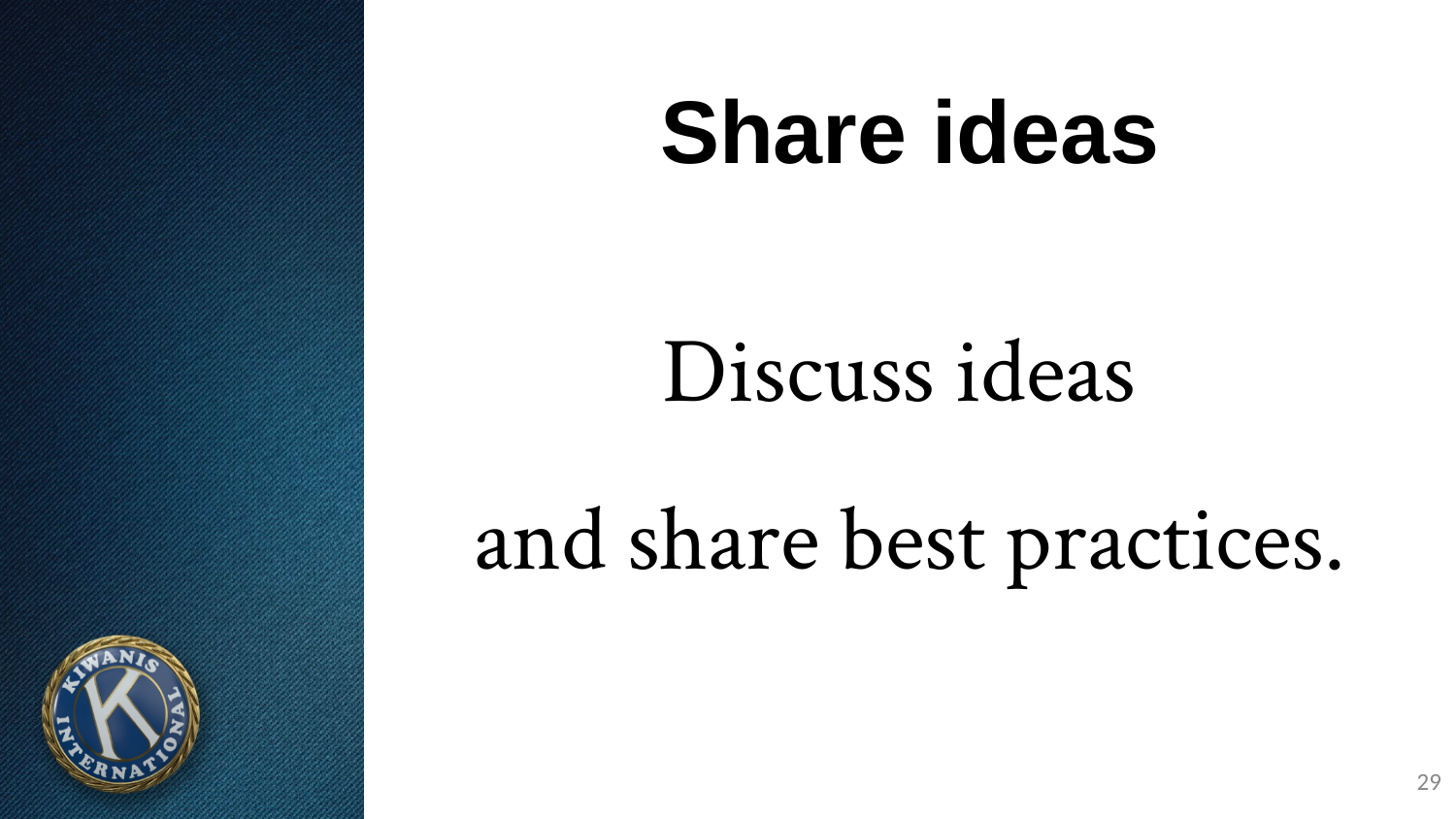

# Share ideas

Discuss ideas
and share best practices.
29